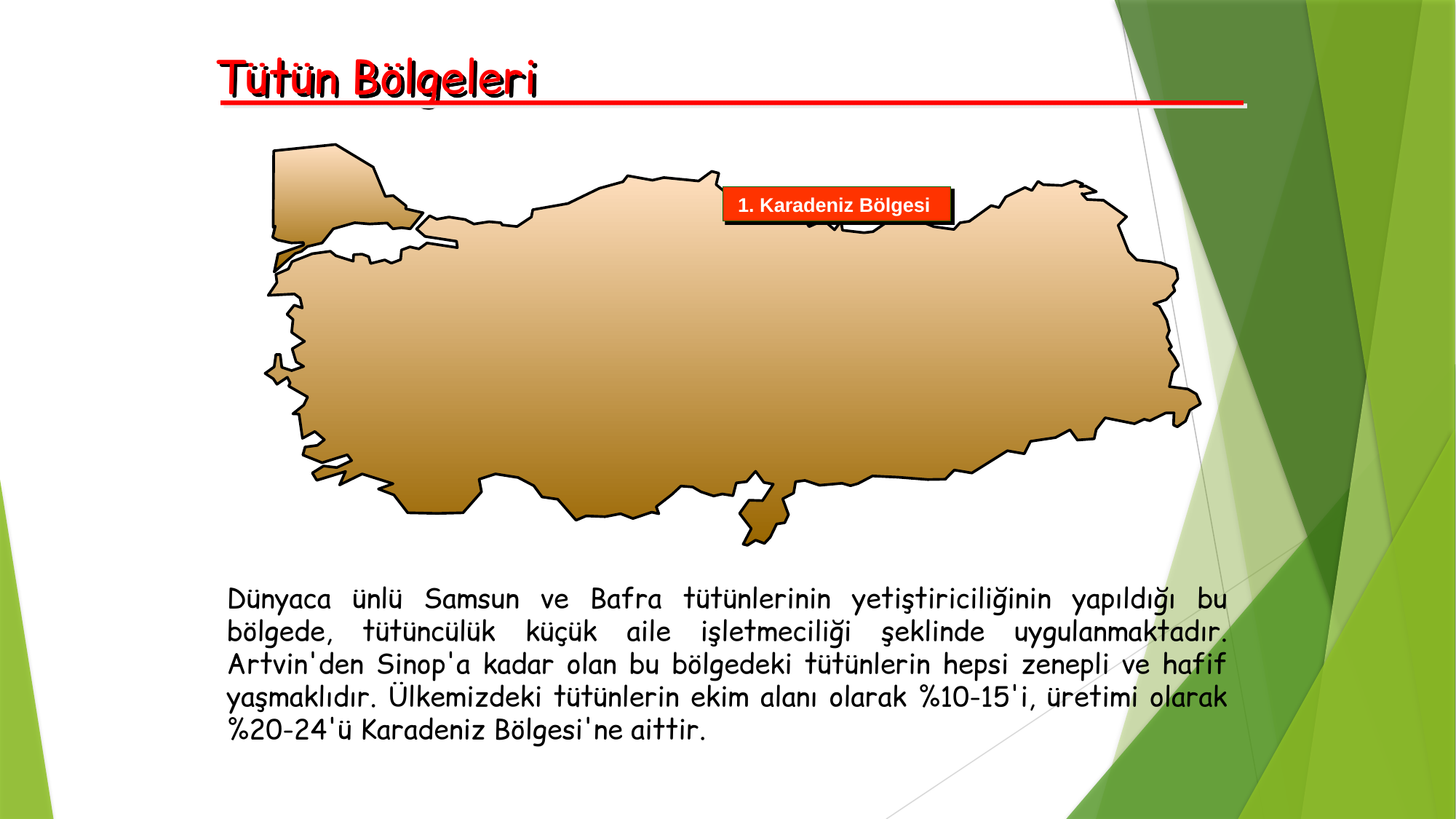

Tütün Bölgeleri

1. Karadeniz Bölgesi
Dünyaca ünlü Samsun ve Bafra tütünlerinin yetiştiriciliğinin yapıldığı bu bölgede, tütüncülük küçük aile işletmeciliği şeklinde uygulanmaktadır. Artvin'den Sinop'a kadar olan bu bölgedeki tütünlerin hepsi zenepli ve hafif yaşmaklıdır. Ülkemizdeki tütünlerin ekim alanı olarak %10-15'i, üretimi olarak %20-24'ü Karadeniz Bölgesi'ne aittir.